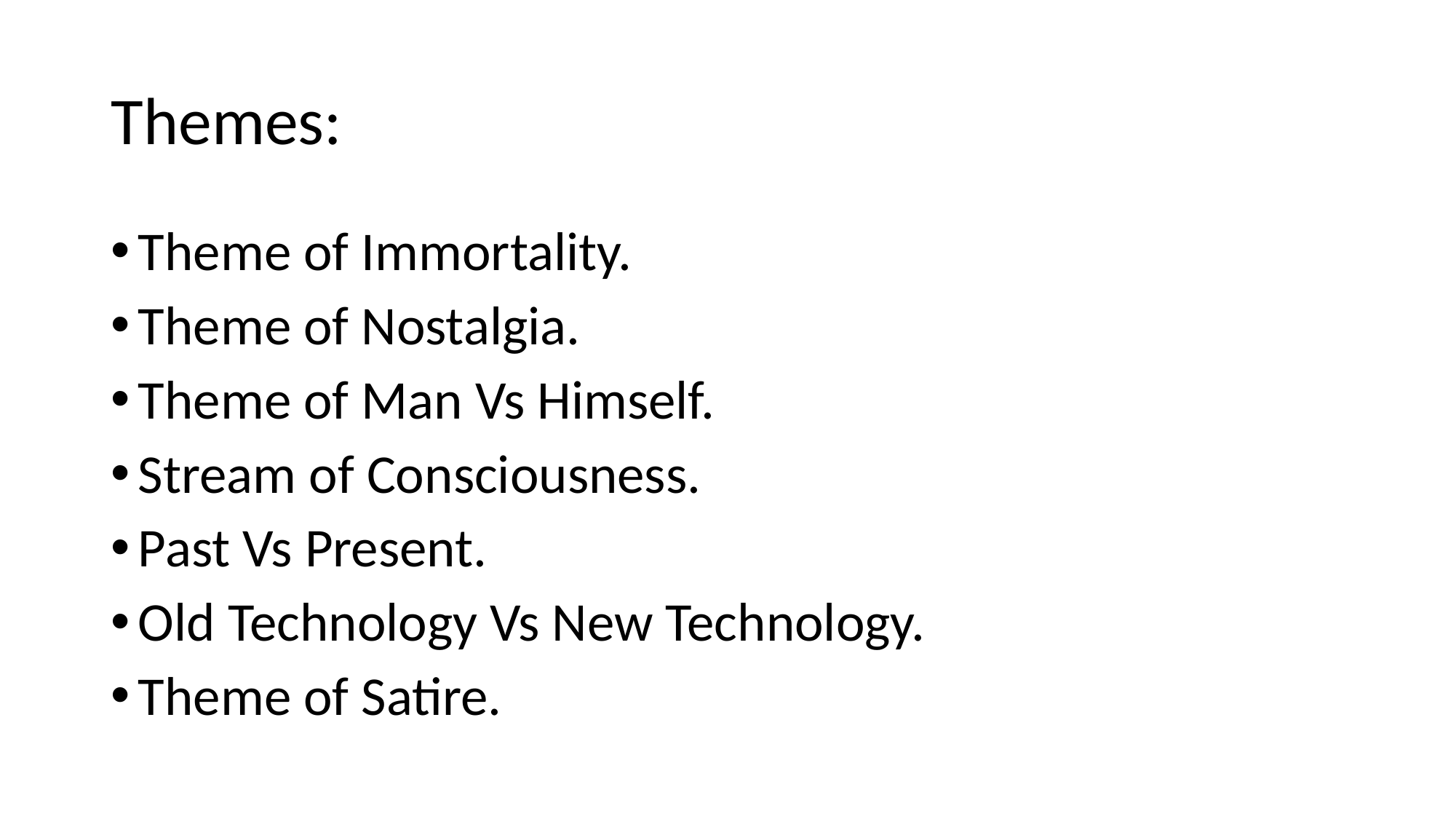

# Themes:
Theme of Immortality.
Theme of Nostalgia.
Theme of Man Vs Himself.
Stream of Consciousness.
Past Vs Present.
Old Technology Vs New Technology.
Theme of Satire.